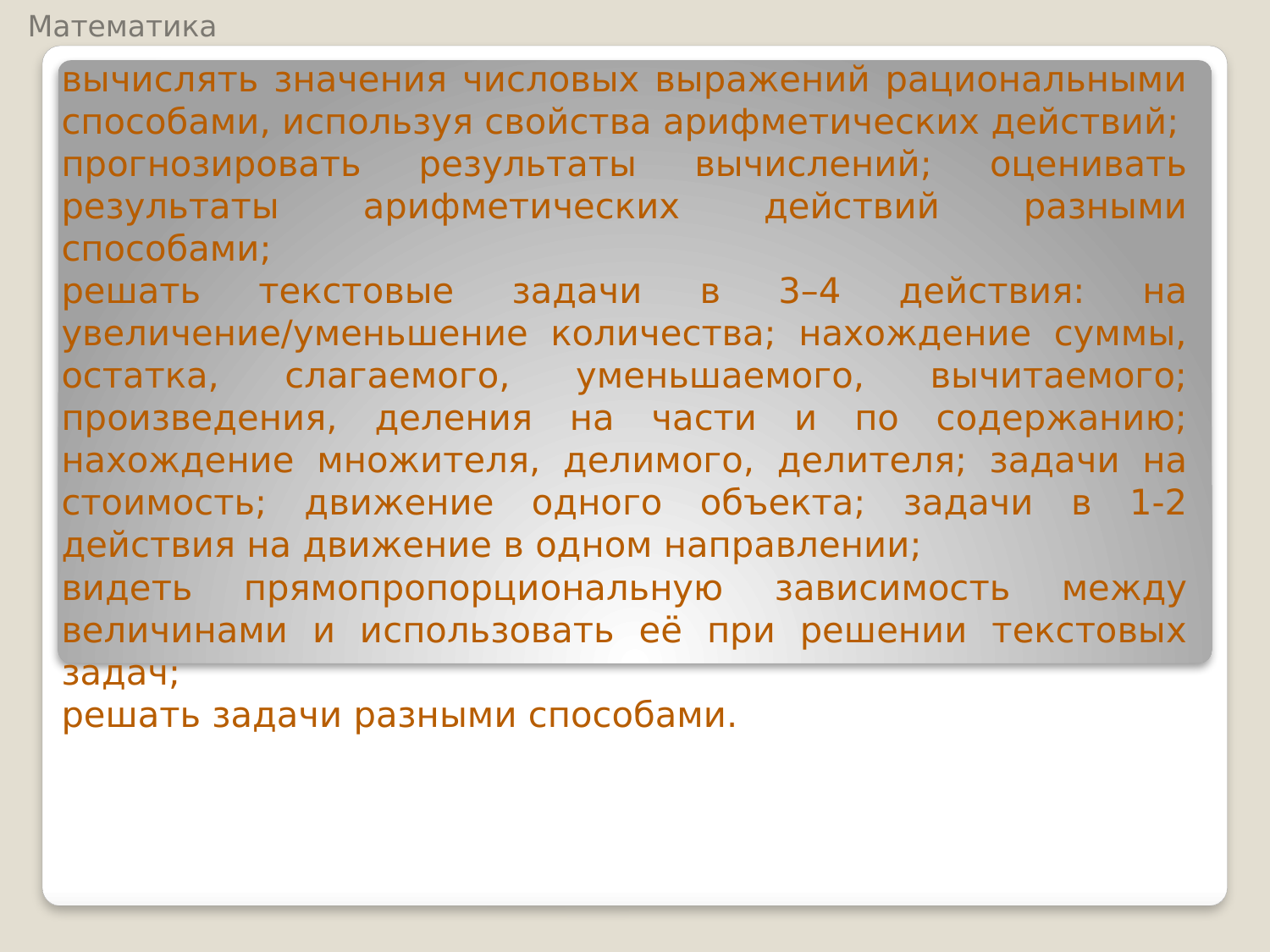

# Математика
вычислять значения числовых выражений рациональными способами, используя свойства арифметических действий;
прогнозировать результаты вычислений; оценивать результаты арифметических действий разными способами;
решать текстовые задачи в 3–4 действия: на увеличение/уменьшение количества; нахождение суммы, остатка, слагаемого, уменьшаемого, вычитаемого; произведения, деления на части и по содержанию; нахождение множителя, делимого, делителя; задачи на стоимость; движение одного объекта; задачи в 1-2 действия на движение в одном направлении;
видеть прямопропорциональную зависимость между величинами и использовать её при решении текстовых задач;
решать задачи разными способами.